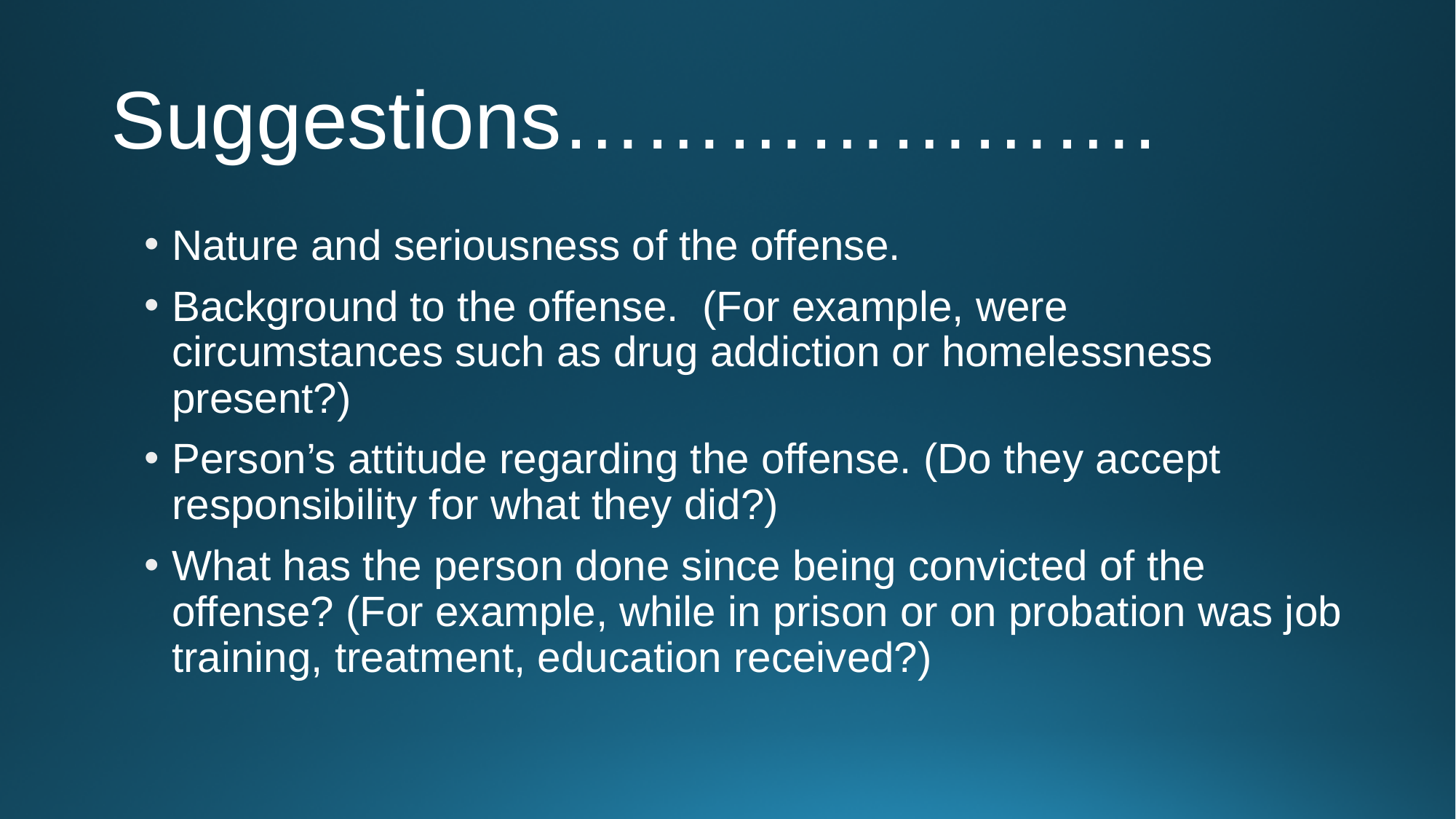

# Suggestions………………….
Nature and seriousness of the offense.
Background to the offense.  (For example, were circumstances such as drug addiction or homelessness present?)
Person’s attitude regarding the offense. (Do they accept responsibility for what they did?)
What has the person done since being convicted of the offense? (For example, while in prison or on probation was job training, treatment, education received?)